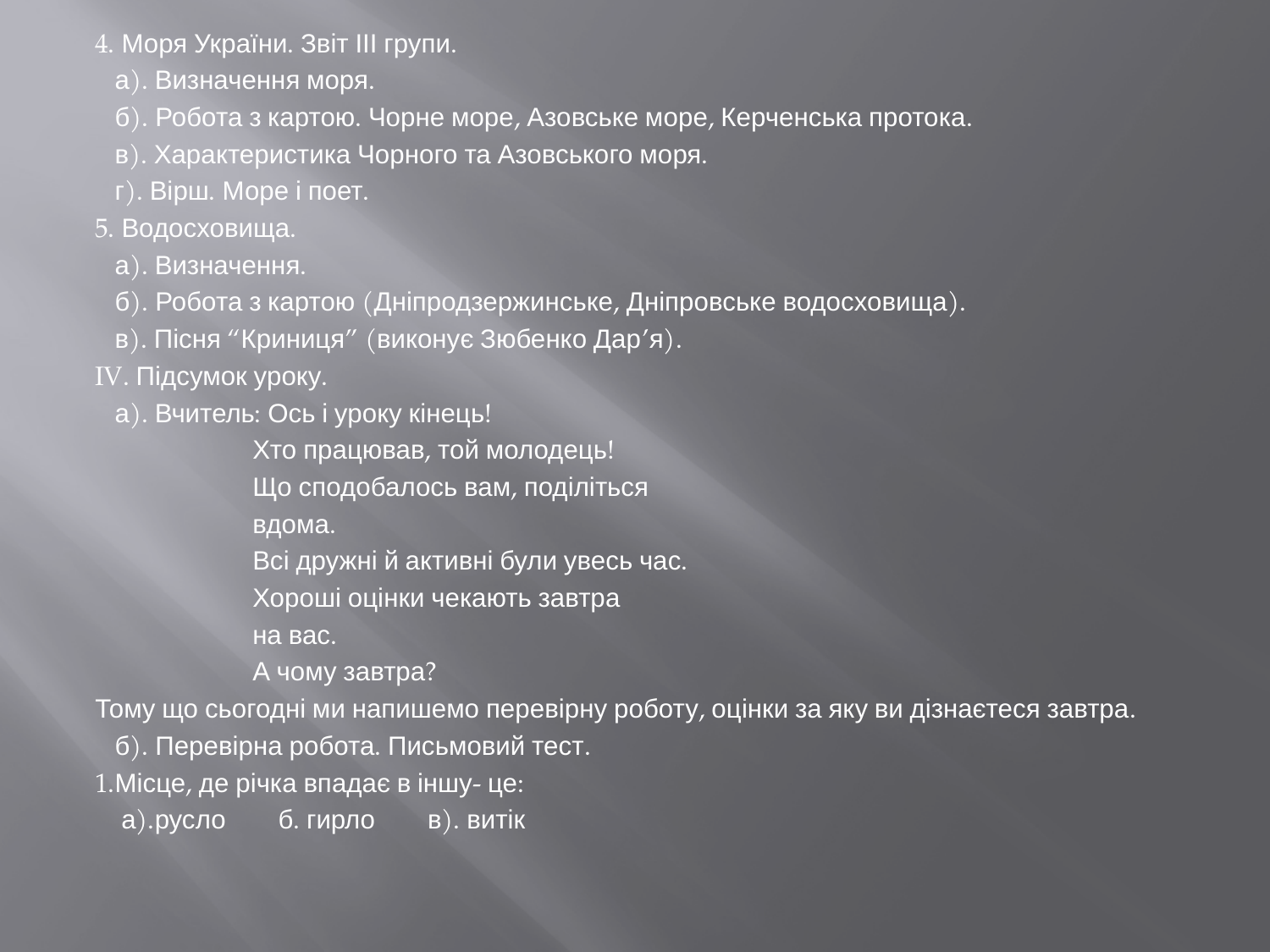

4. Моря України. Звіт ІІІ групи.
   а). Визначення моря.
   б). Робота з картою. Чорне море, Азовське море, Керченська протока.
   в). Характеристика Чорного та Азовського моря.
   г). Вірш. Море і поет.
5. Водосховища.
   а). Визначення.
   б). Робота з картою (Дніпродзержинське, Дніпровське водосховища).
   в). Пісня “Криниця” (виконує Зюбенко Дар’я).
IV. Підсумок уроку.
   а). Вчитель: Ось і уроку кінець!
                        Хто працював, той молодець!
                        Що сподобалось вам, поділіться
                        вдома.
                        Всі дружні й активні були увесь час.
                        Хороші оцінки чекають завтра
                        на вас.
                        А чому завтра?
Тому що сьогодні ми напишемо перевірну роботу, оцінки за яку ви дізнаєтеся завтра.
   б). Перевірна робота. Письмовий тест.
1.Місце, де річка впадає в іншу- це:
    а).русло        б. гирло        в). витік